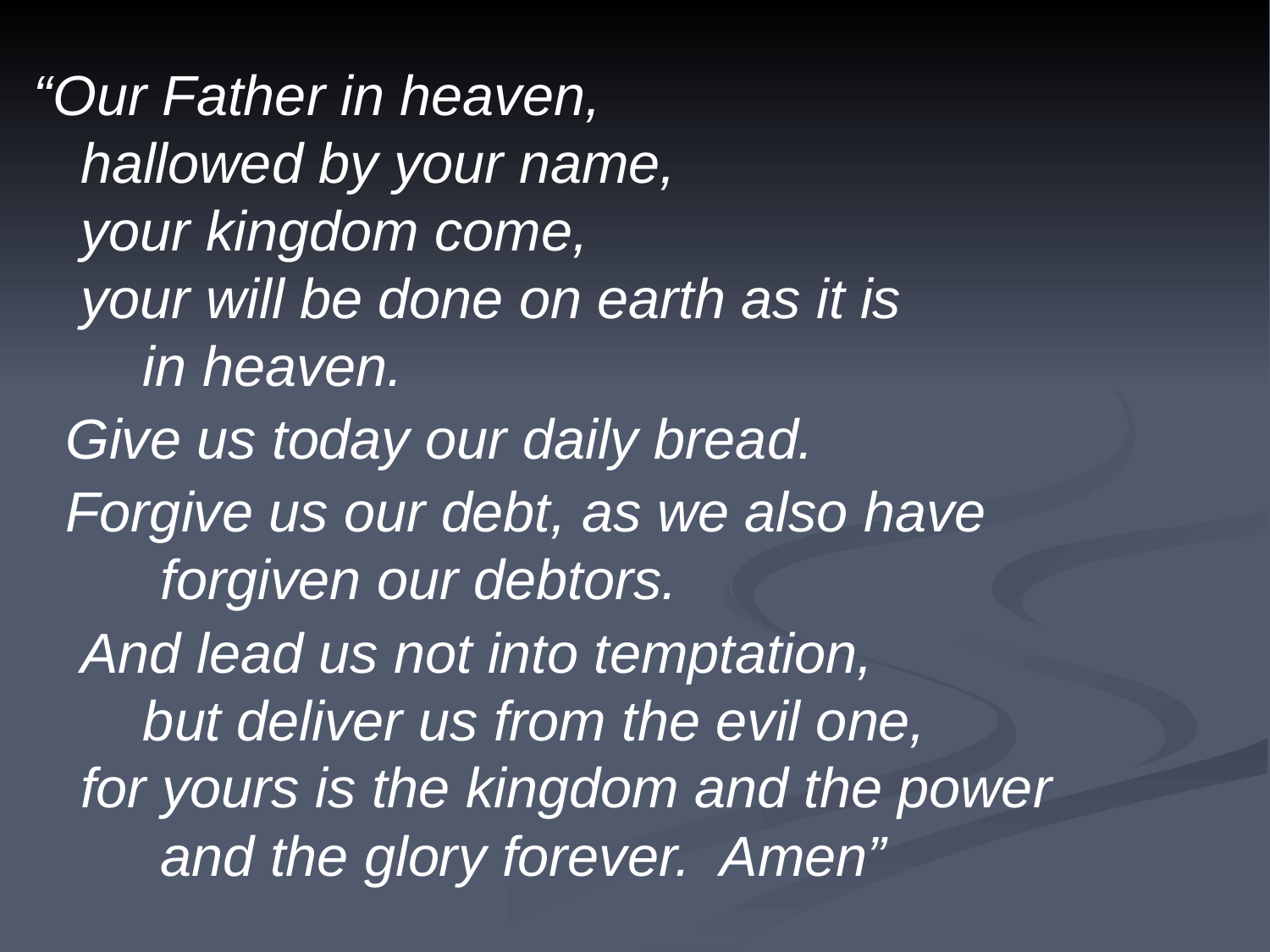

“Our Father in heaven,
   hallowed by your name,
   your kingdom come,
   your will be done on earth as it is
       in heaven.
  Give us today our daily bread.
  Forgive us our debt, as we also have
	forgiven our debtors.
   And lead us not into temptation,
       but deliver us from the evil one,
   for yours is the kingdom and the power
	and the glory forever.  Amen”